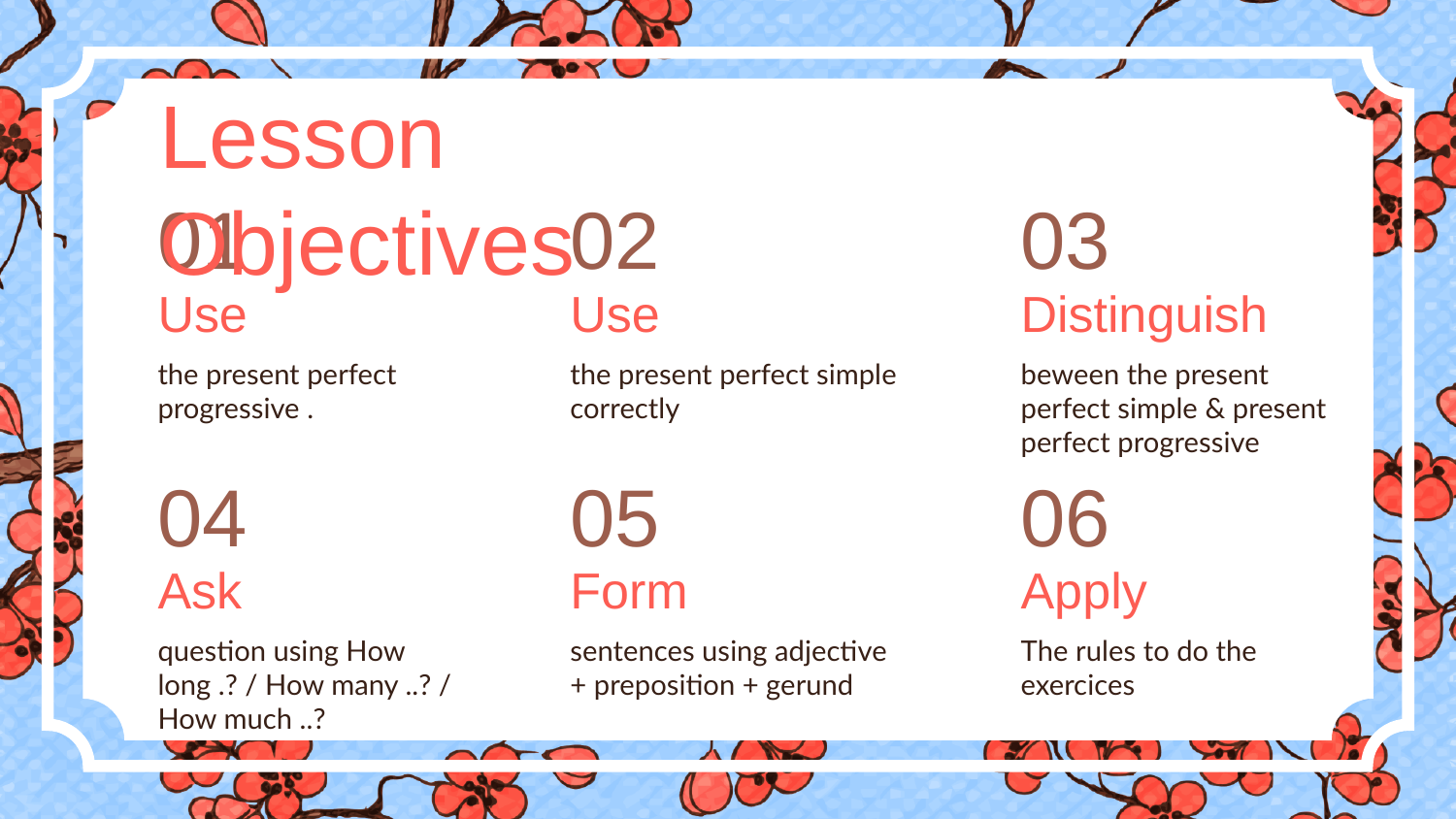

Lesson Objectives
01
02
03
# Use
Use
Distinguish
the present perfect progressive .
the present perfect simple correctly
beween the present perfect simple & present perfect progressive
04
05
06
Ask
Form
Apply
question using How long .? / How many ..? / How much ..?
sentences using adjective + preposition + gerund
The rules to do the exercices